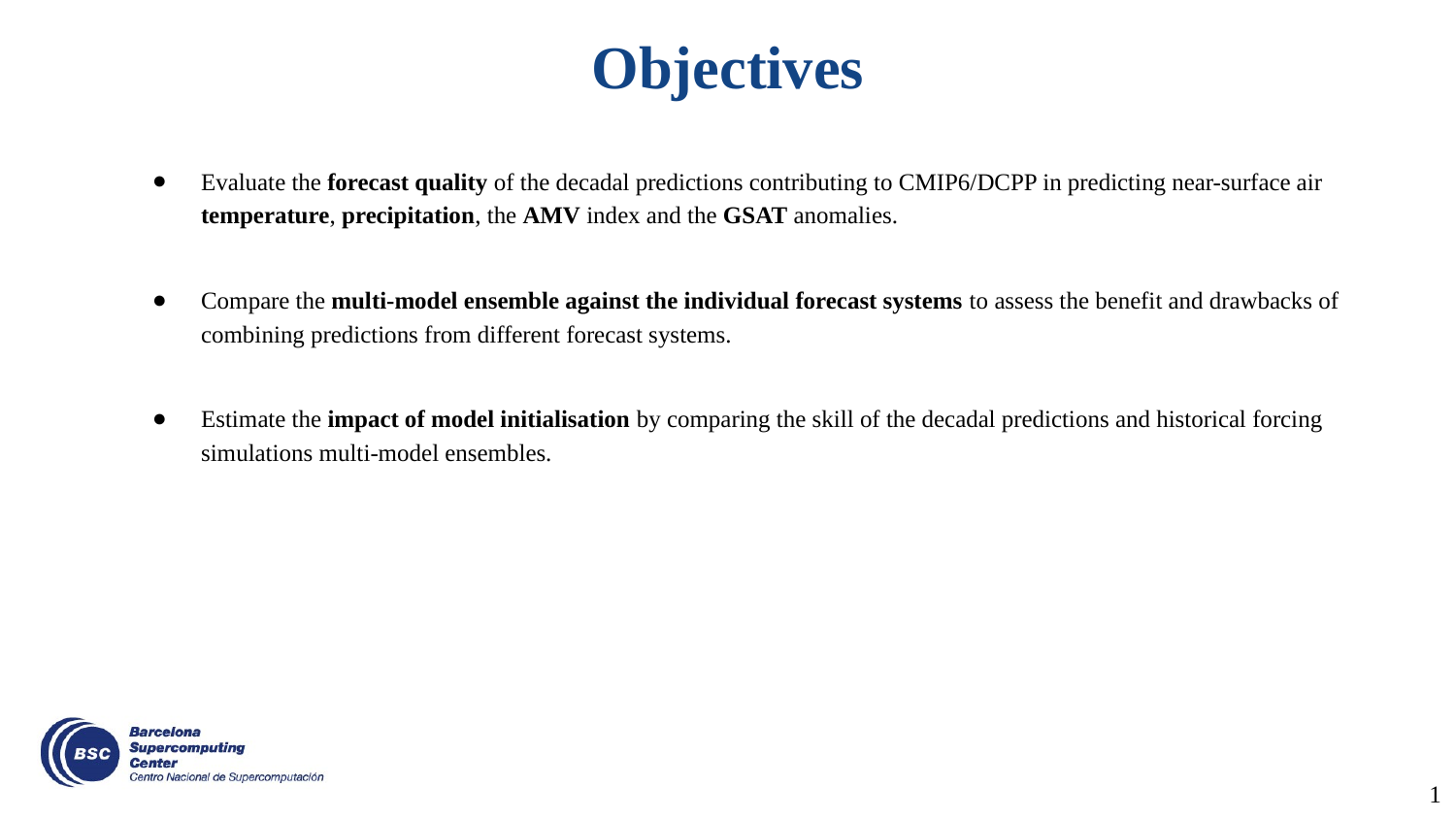

# Objectives
Evaluate the forecast quality of the decadal predictions contributing to CMIP6/DCPP in predicting near-surface air temperature, precipitation, the AMV index and the GSAT anomalies.

Compare the multi-model ensemble against the individual forecast systems to assess the benefit and drawbacks of combining predictions from different forecast systems.

Estimate the impact of model initialisation by comparing the skill of the decadal predictions and historical forcing simulations multi-model ensembles.

1